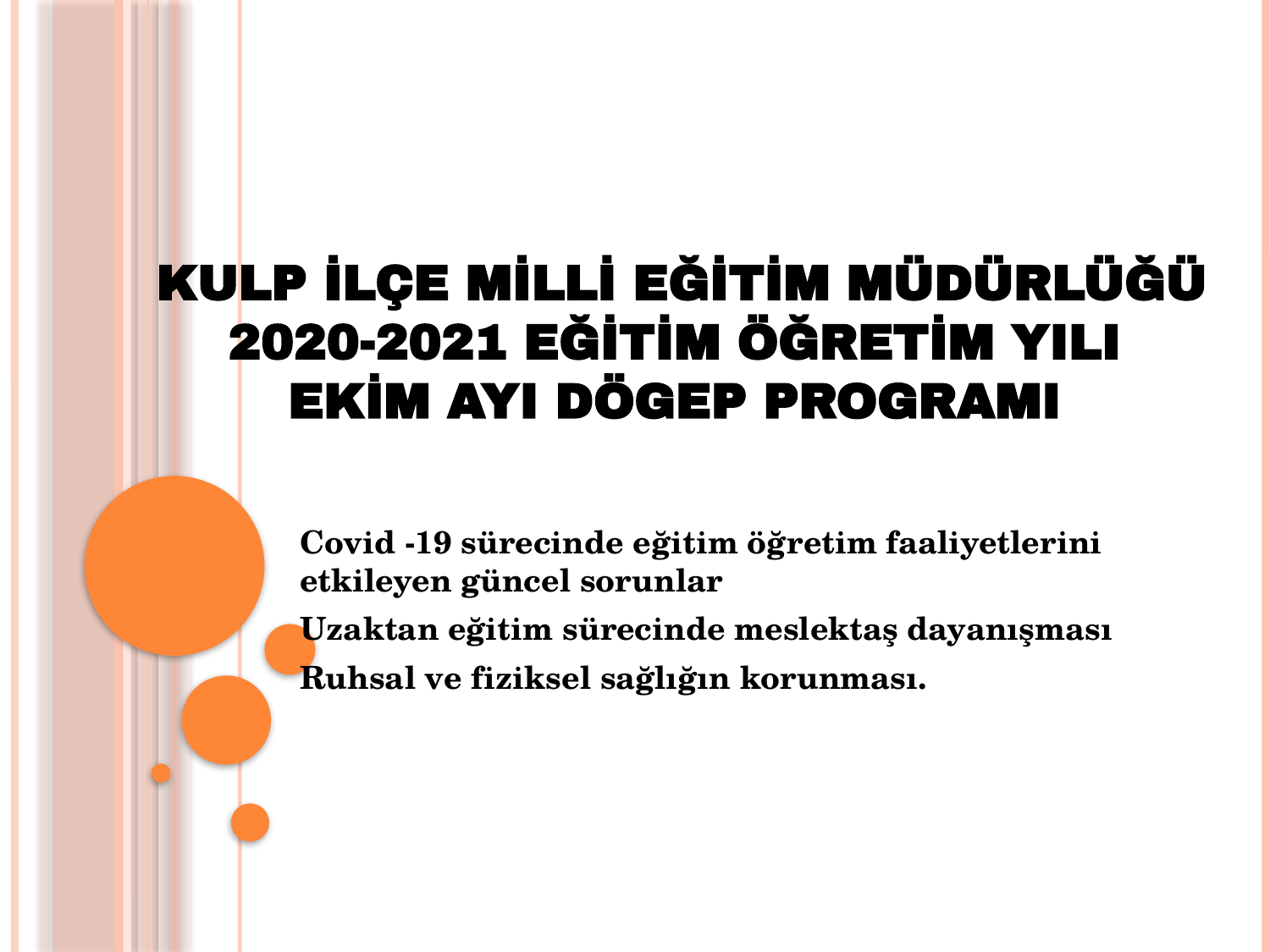

# KULP İLÇE MİLLİ EĞİTİM MÜDÜRLÜĞÜ 2020-2021 EĞİTİM ÖĞRETİM YILI EKİM AYI DÖGEP PROGRAMI
Covid -19 sürecinde eğitim öğretim faaliyetlerini etkileyen güncel sorunlar
Uzaktan eğitim sürecinde meslektaş dayanışması
Ruhsal ve fiziksel sağlığın korunması.